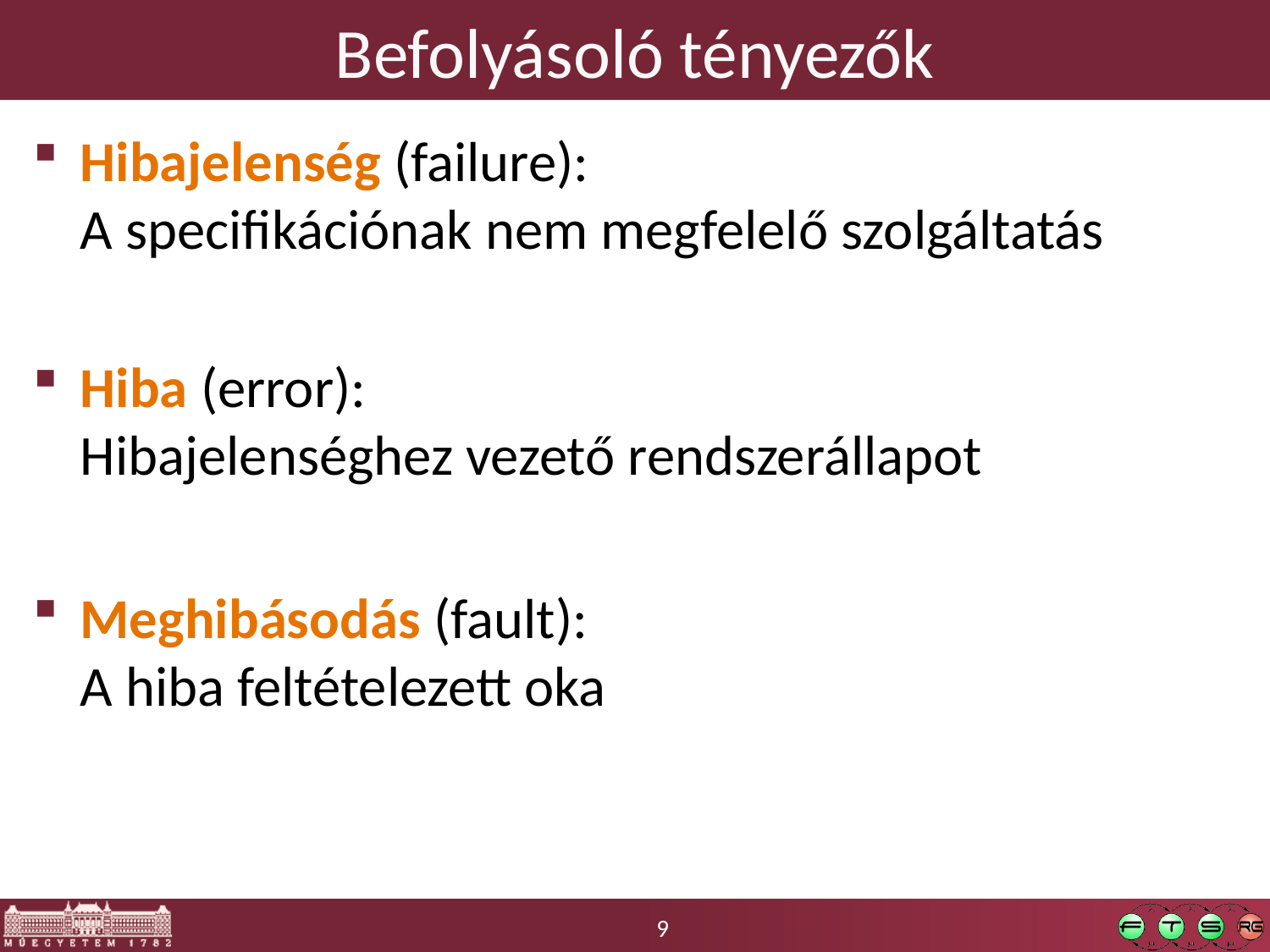

# Befolyásoló tényezők
Hibajelenség (failure):
A specifikációnak nem megfelelő szolgáltatás

Hiba (error):
Hibajelenséghez vezető rendszerállapot

Meghibásodás (fault):
A hiba feltételezett oka